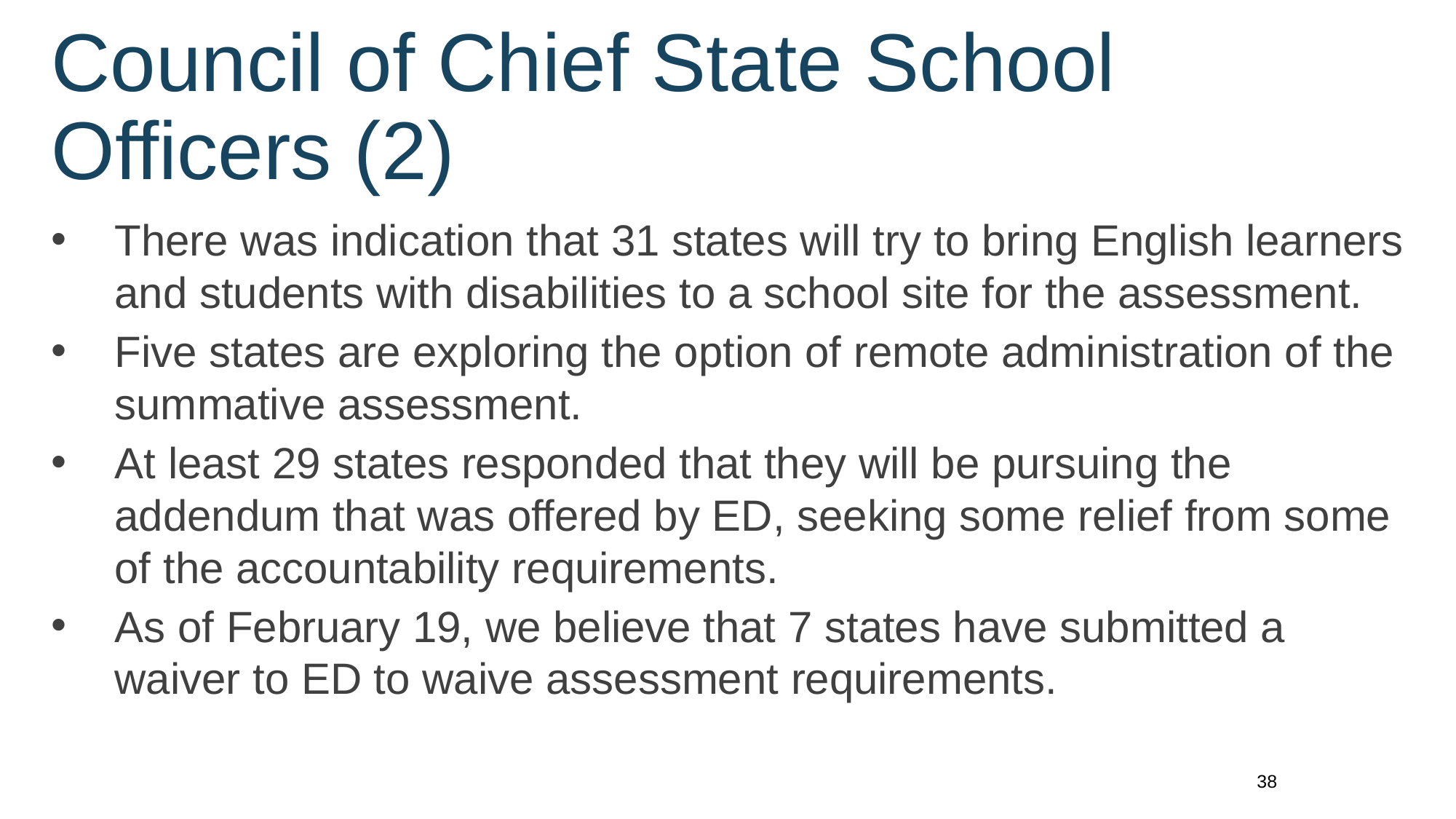

# Council of Chief State School Officers (2)

There was indication that 31 states will try to bring English learners and students with disabilities to a school site for the assessment.
Five states are exploring the option of remote administration of the summative assessment.
At least 29 states responded that they will be pursuing the addendum that was offered by ED, seeking some relief from some of the accountability requirements.
As of February 19, we believe that 7 states have submitted a waiver to ED to waive assessment requirements.
38